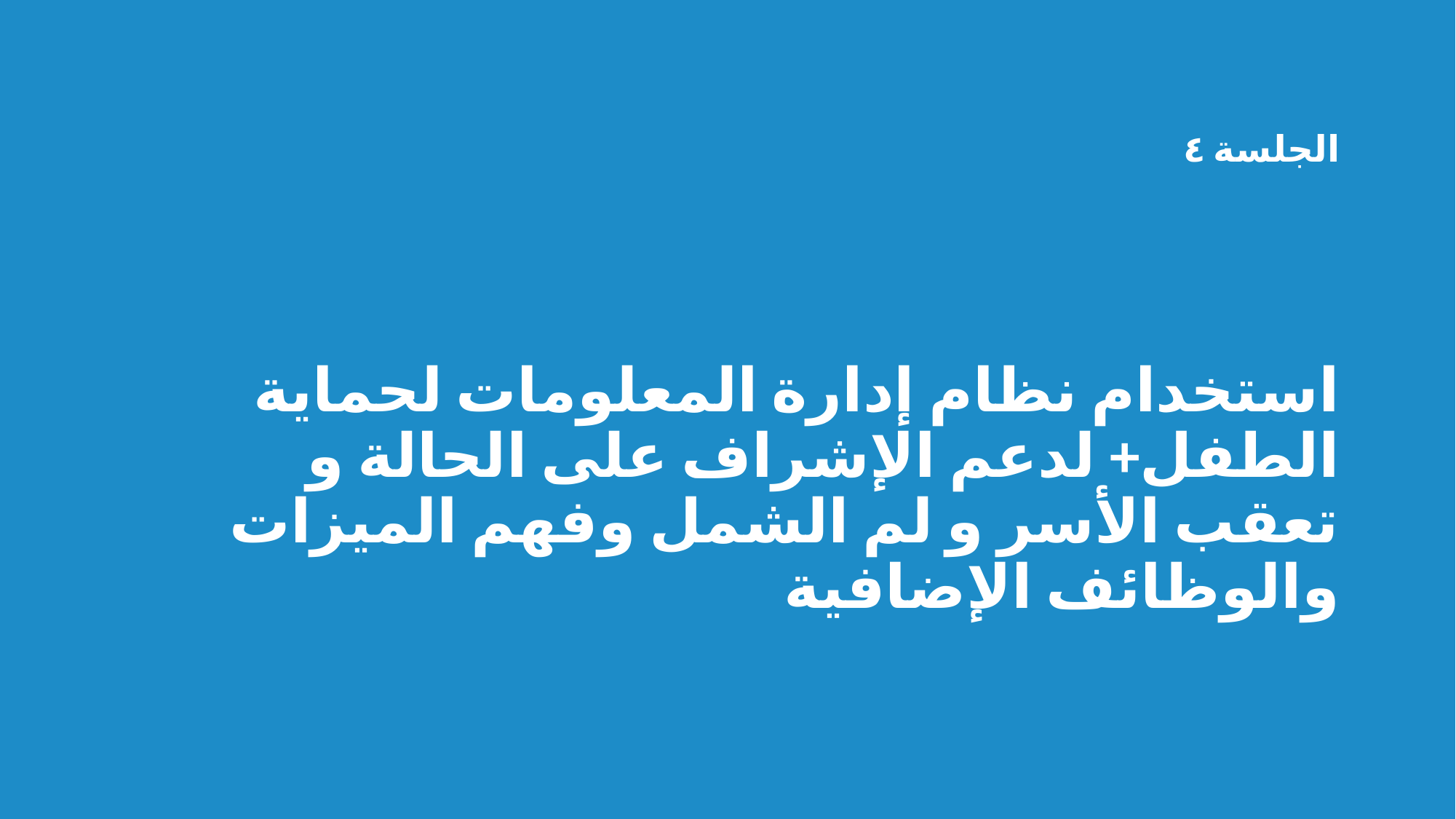

الجلسة ٤

استخدام نظام إدارة المعلومات لحماية الطفل+ لدعم الإشراف على الحالة و تعقب الأسر و لم الشمل وفهم الميزات والوظائف الإضافية